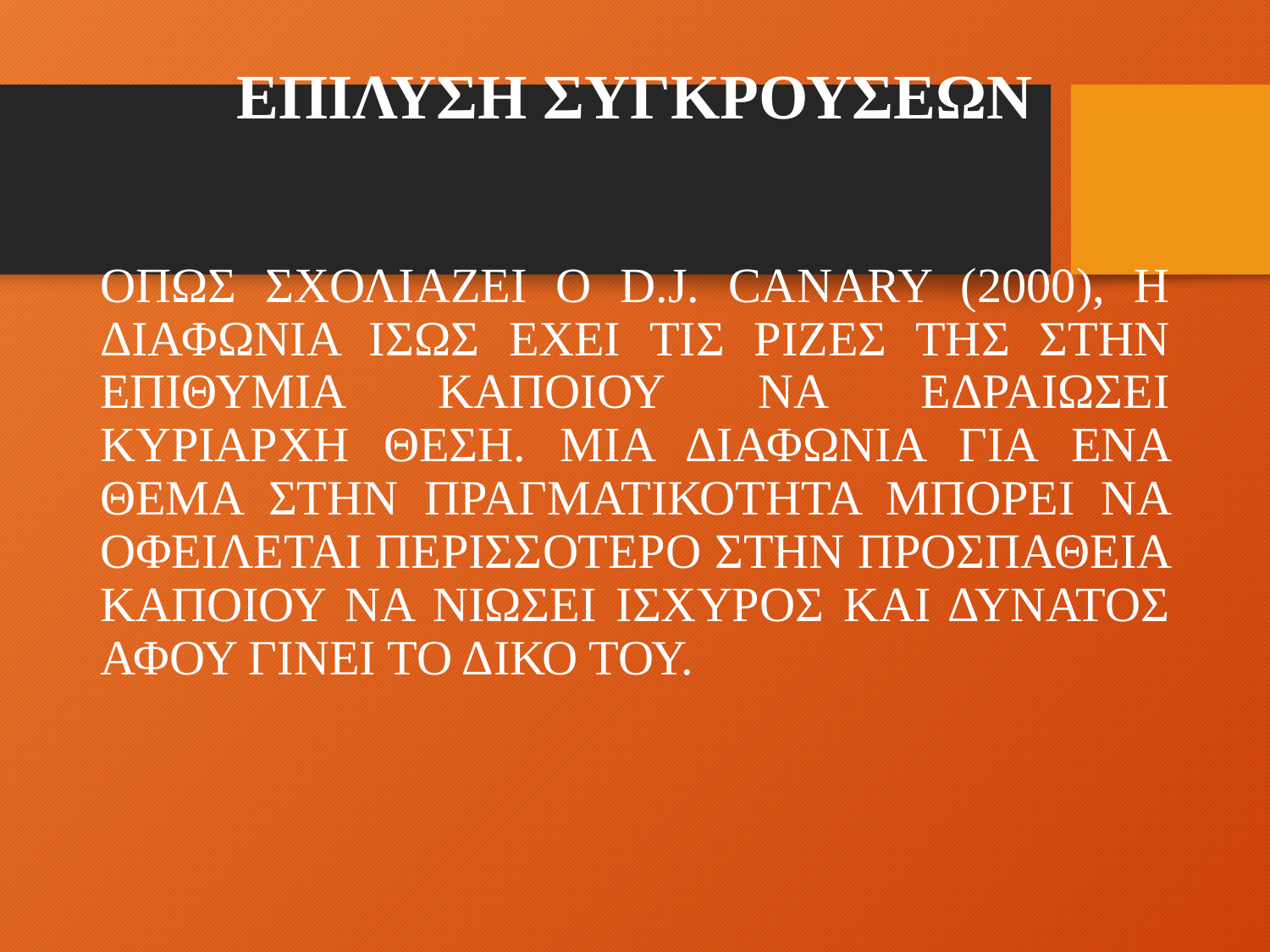

# ΕΠΙΛΥΣΗ ΣΥΓΚΡΟΥΣΕΩΝ
ΟΠΩΣ ΣΧΟΛΙΑΖΕΙ Ο D.J. CANARY (2000), Η ΔΙΑΦΩΝΙΑ ΙΣΩΣ ΕΧΕΙ ΤΙΣ ΡΙΖΕΣ ΤΗΣ ΣΤΗΝ ΕΠΙΘΥΜΙΑ ΚΑΠΟΙΟΥ ΝΑ ΕΔΡΑΙΩΣΕΙ ΚΥΡΙΑΡΧΗ ΘΕΣΗ. ΜΙΑ ΔΙΑΦΩΝΙΑ ΓΙΑ ΕΝΑ ΘΕΜΑ ΣΤΗΝ ΠΡΑΓΜΑΤΙΚΟΤΗΤΑ ΜΠΟΡΕΙ ΝΑ ΟΦΕΙΛΕΤΑΙ ΠΕΡΙΣΣΟΤΕΡΟ ΣΤΗΝ ΠΡΟΣΠΑΘΕΙΑ ΚΑΠΟΙΟΥ ΝΑ ΝΙΩΣΕΙ ΙΣΧΥΡΟΣ ΚΑΙ ΔΥΝΑΤΟΣ ΑΦΟΥ ΓΙΝΕΙ ΤΟ ΔΙΚΟ ΤΟΥ.